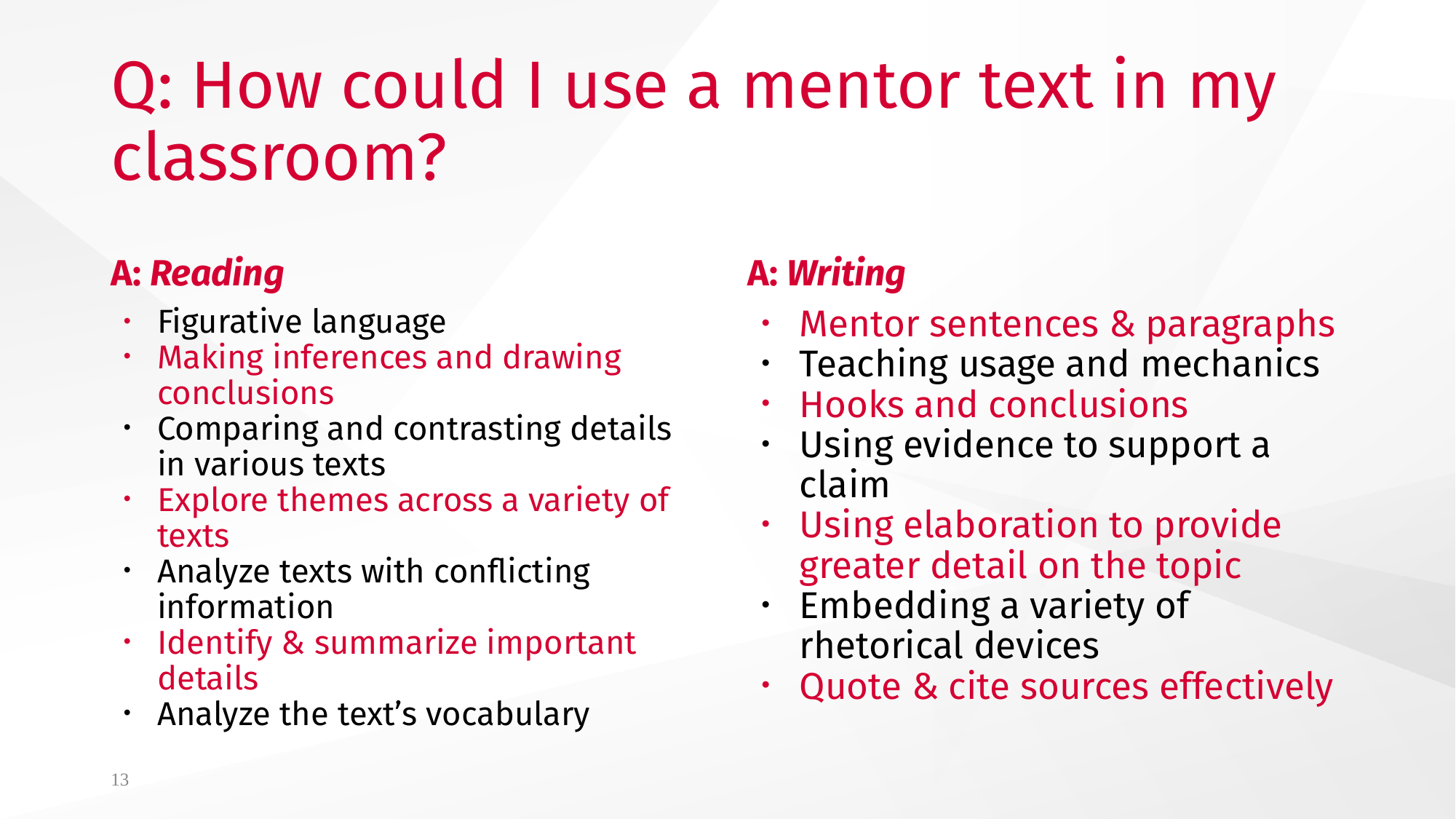

# Q: How could I use a mentor text in my classroom?
A: Reading
A: Writing
Figurative language
Making inferences and drawing conclusions
Comparing and contrasting details in various texts
Explore themes across a variety of texts
Analyze texts with conflicting information
Identify & summarize important details
Analyze the text’s vocabulary
Mentor sentences & paragraphs
Teaching usage and mechanics
Hooks and conclusions
Using evidence to support a claim
Using elaboration to provide greater detail on the topic
Embedding a variety of rhetorical devices
Quote & cite sources effectively
13